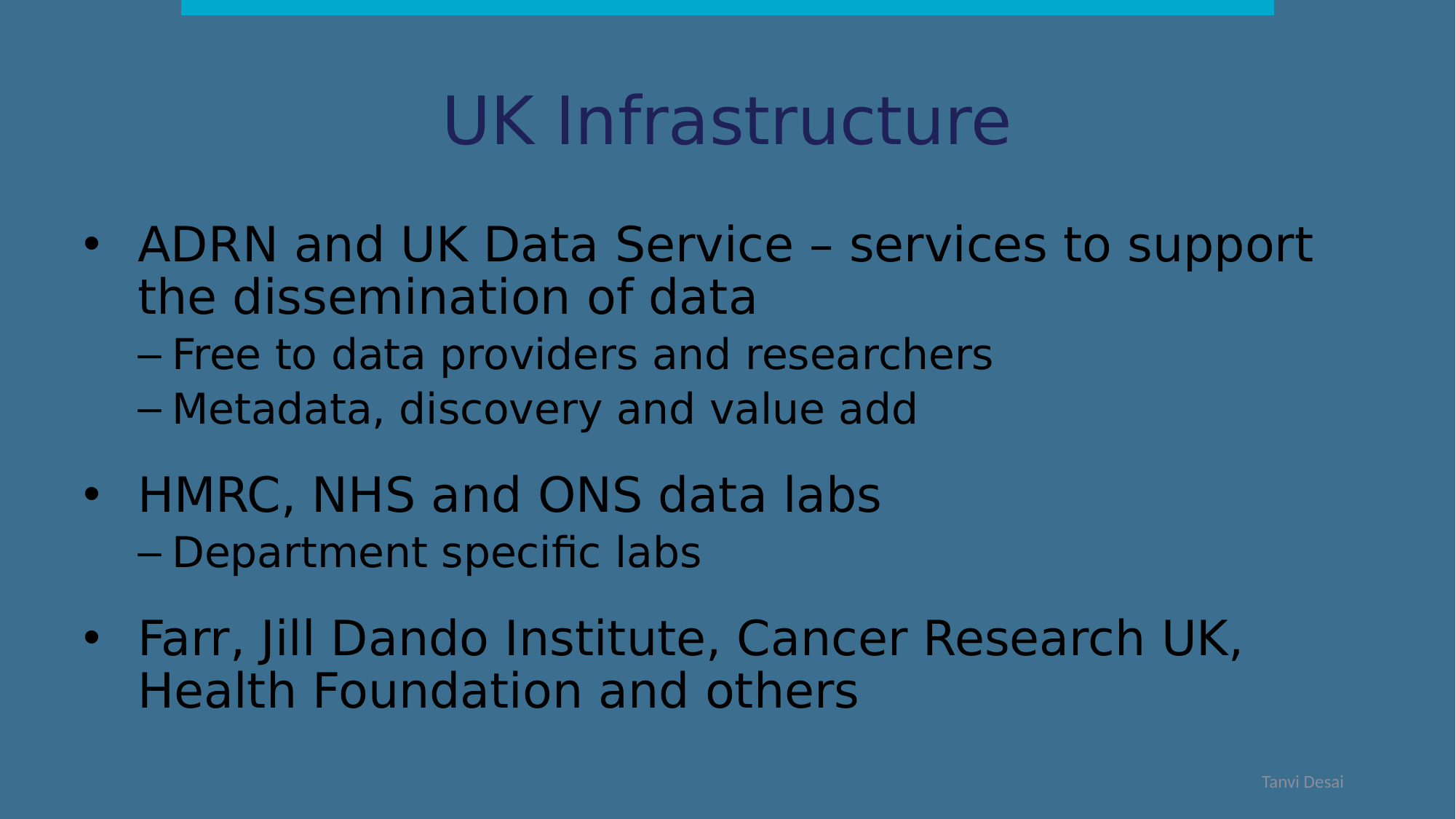

# UK Infrastructure
ADRN and UK Data Service – services to support the dissemination of data
Free to data providers and researchers
Metadata, discovery and value add

HMRC, NHS and ONS data labs
Department specific labs

Farr, Jill Dando Institute, Cancer Research UK, Health Foundation and others

4